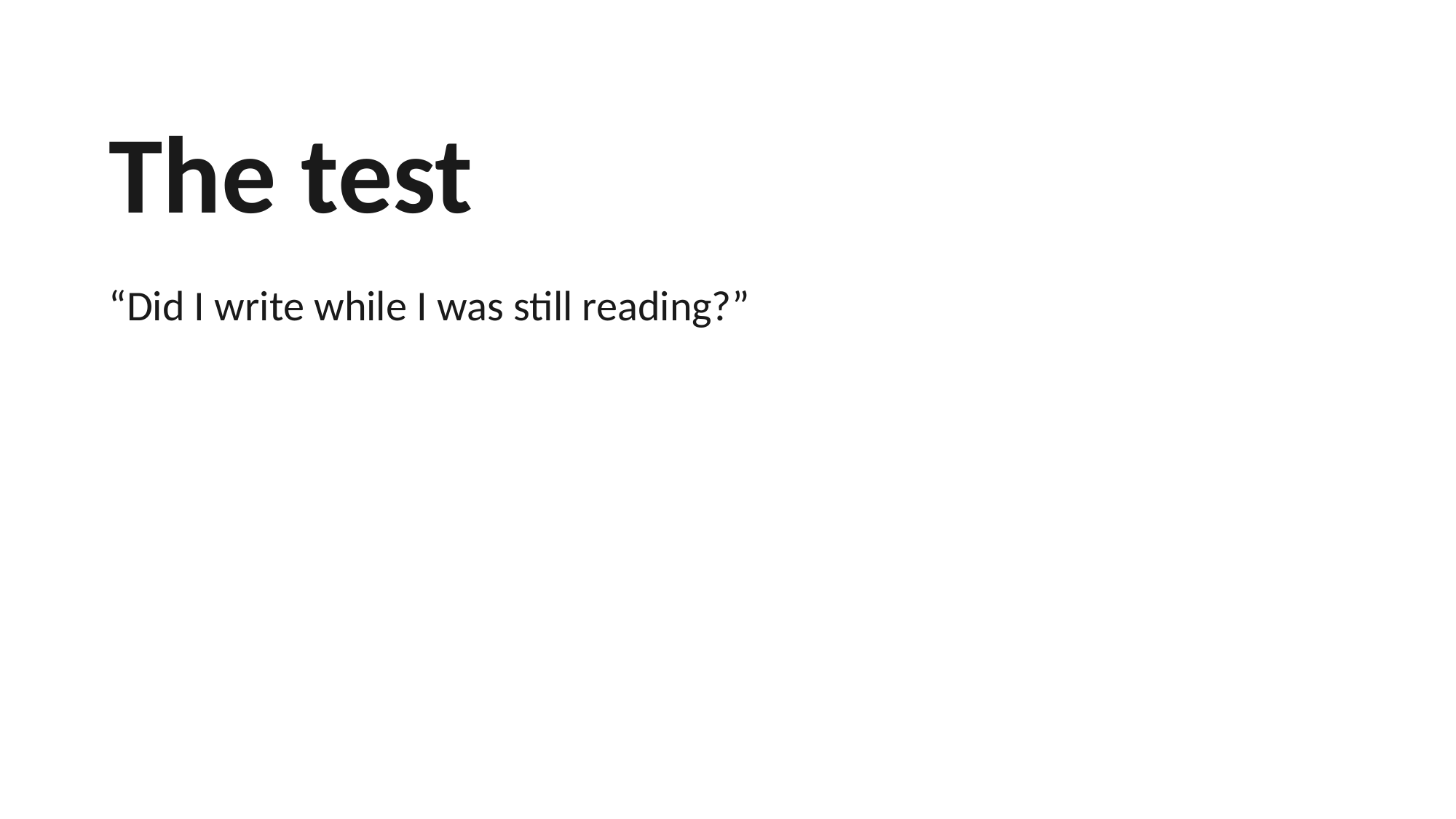

The test
“Did I write while I was still reading?”